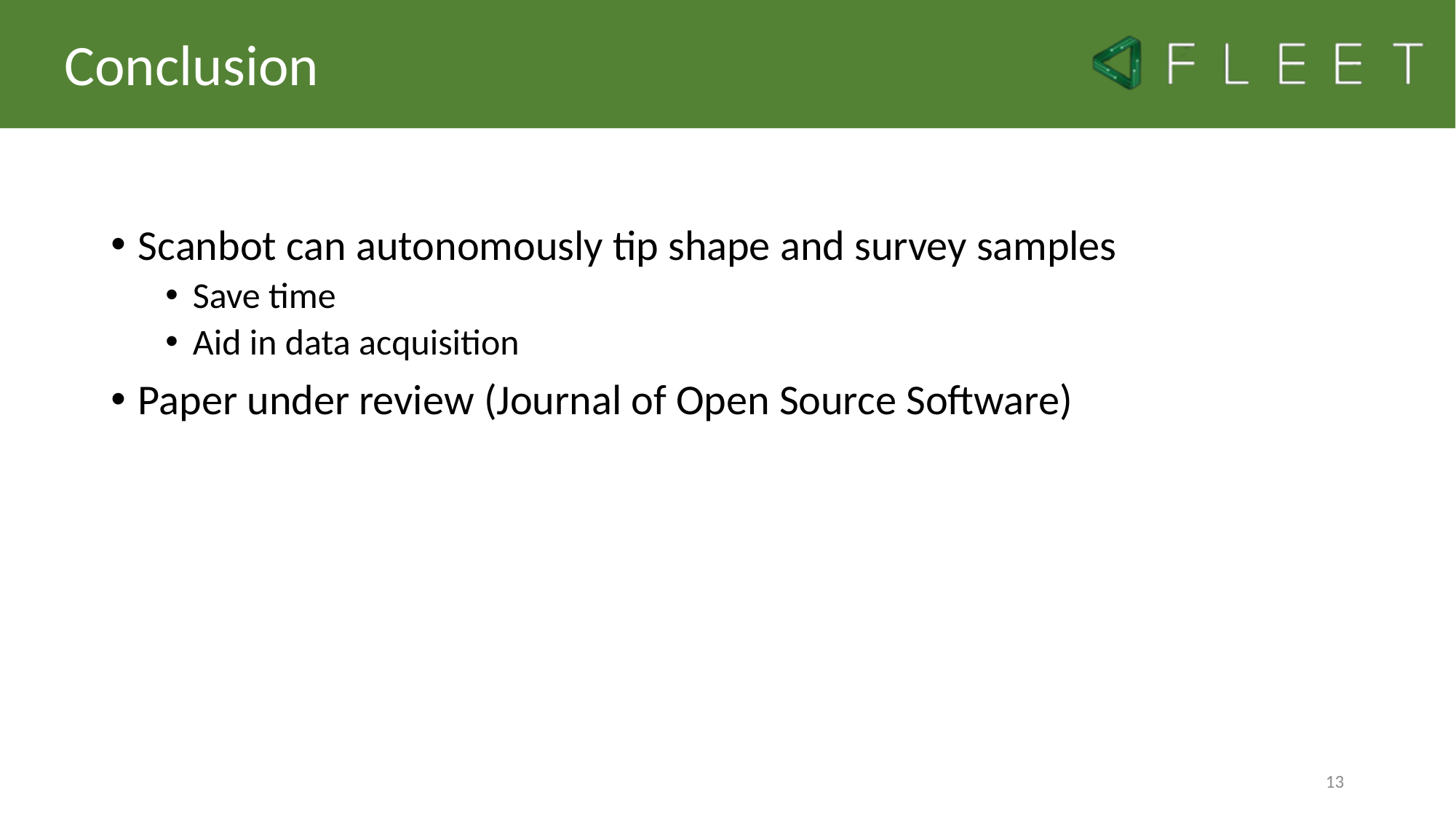

Conclusion
Scanbot can autonomously tip shape and survey samples
Save time
Aid in data acquisition
Paper under review (Journal of Open Source Software)

13